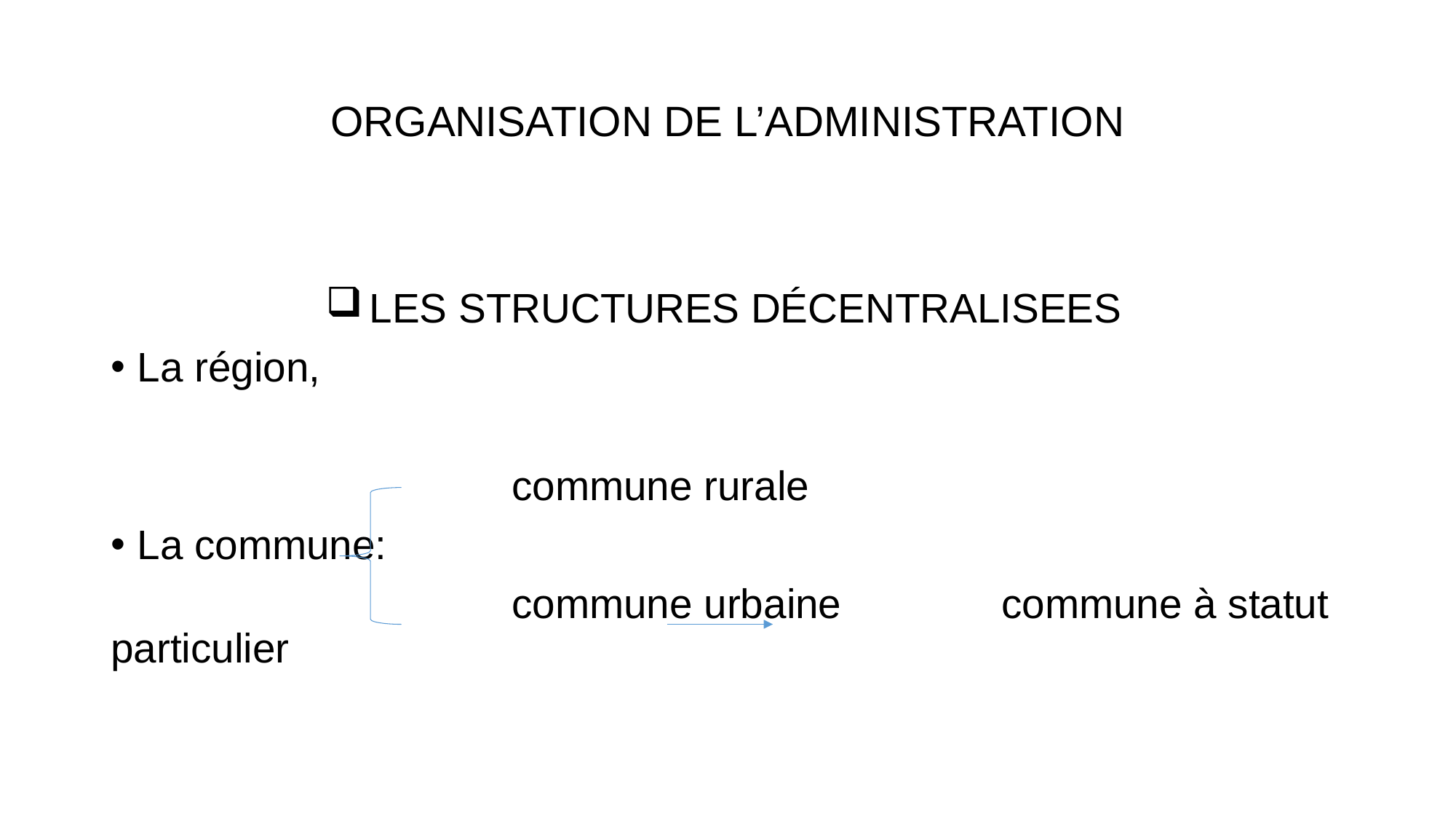

# ORGANISATION DE L’ADMINISTRATION

LES STRUCTURES DÉCENTRALISEES
La région,

                                   commune rurale
La commune:
                                   commune urbaine              commune à statut particulier